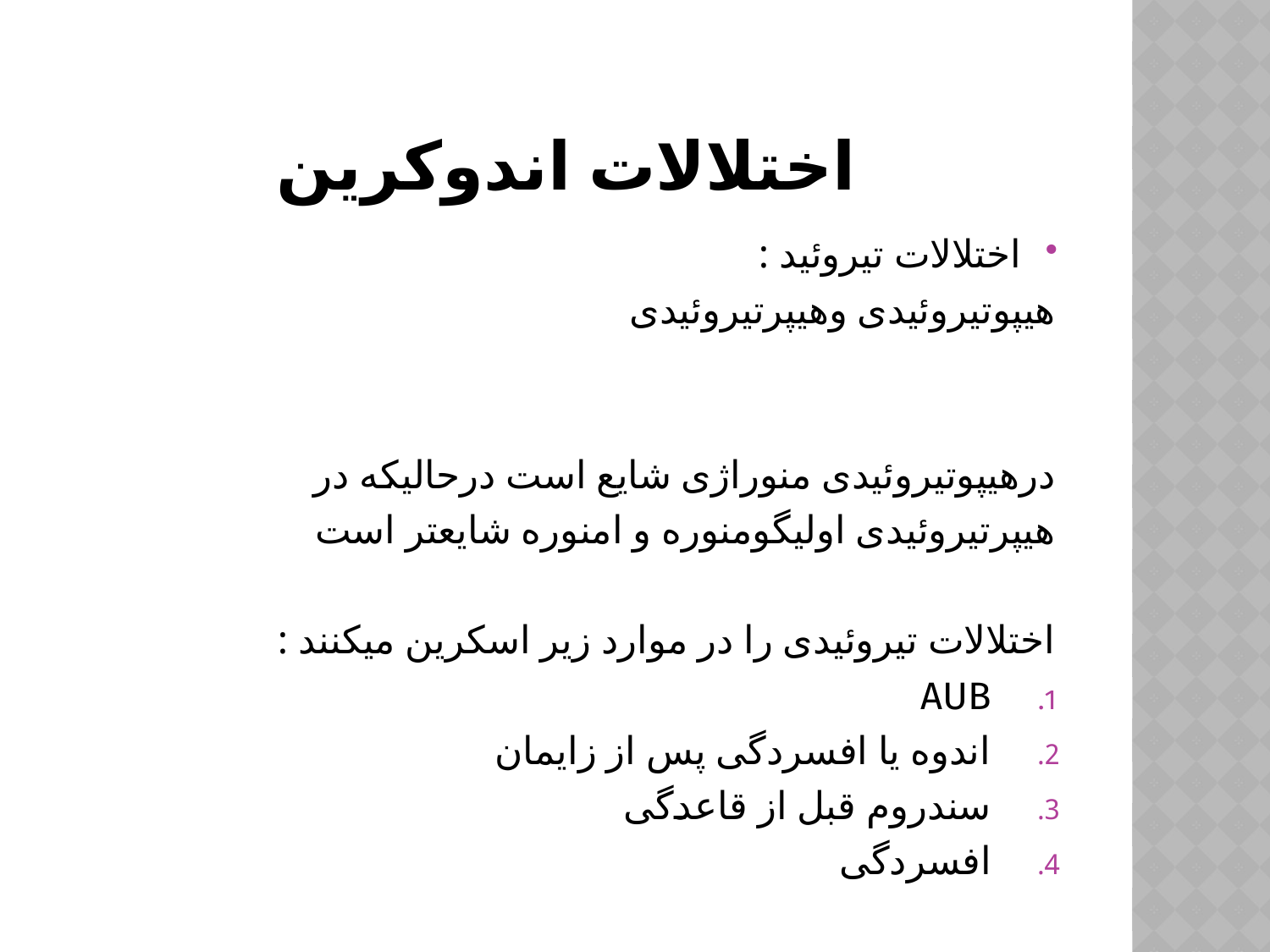

# اختلالات اندوکرین
اختلالات تیروئید :
هیپوتیروئیدی وهیپرتیروئیدی

درهیپوتیروئیدی منوراژی شایع است درحالیکه در
هیپرتیروئیدی اولیگومنوره و امنوره شایعتر است

اختلالات تیروئیدی را در موارد زیر اسکرین میکنند :
AUB
اندوه یا افسردگی پس از زایمان
سندروم قبل از قاعدگی
افسردگی